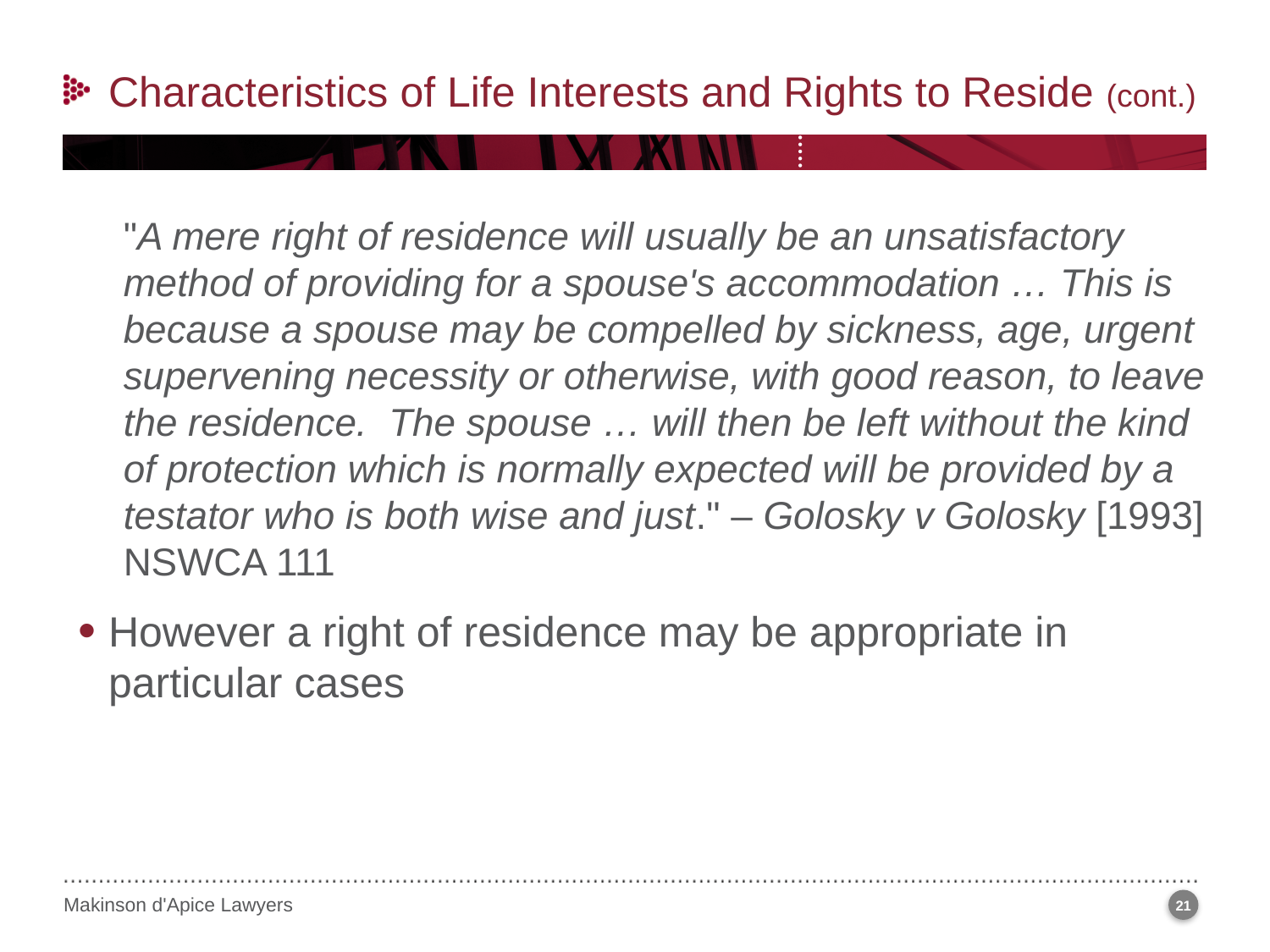

Characteristics of Life Interests and Rights to Reside (cont.)
"A mere right of residence will usually be an unsatisfactory method of providing for a spouse's accommodation … This is because a spouse may be compelled by sickness, age, urgent supervening necessity or otherwise, with good reason, to leave the residence.  The spouse … will then be left without the kind of protection which is normally expected will be provided by a testator who is both wise and just." – Golosky v Golosky [1993] NSWCA 111
However a right of residence may be appropriate in particular cases
21